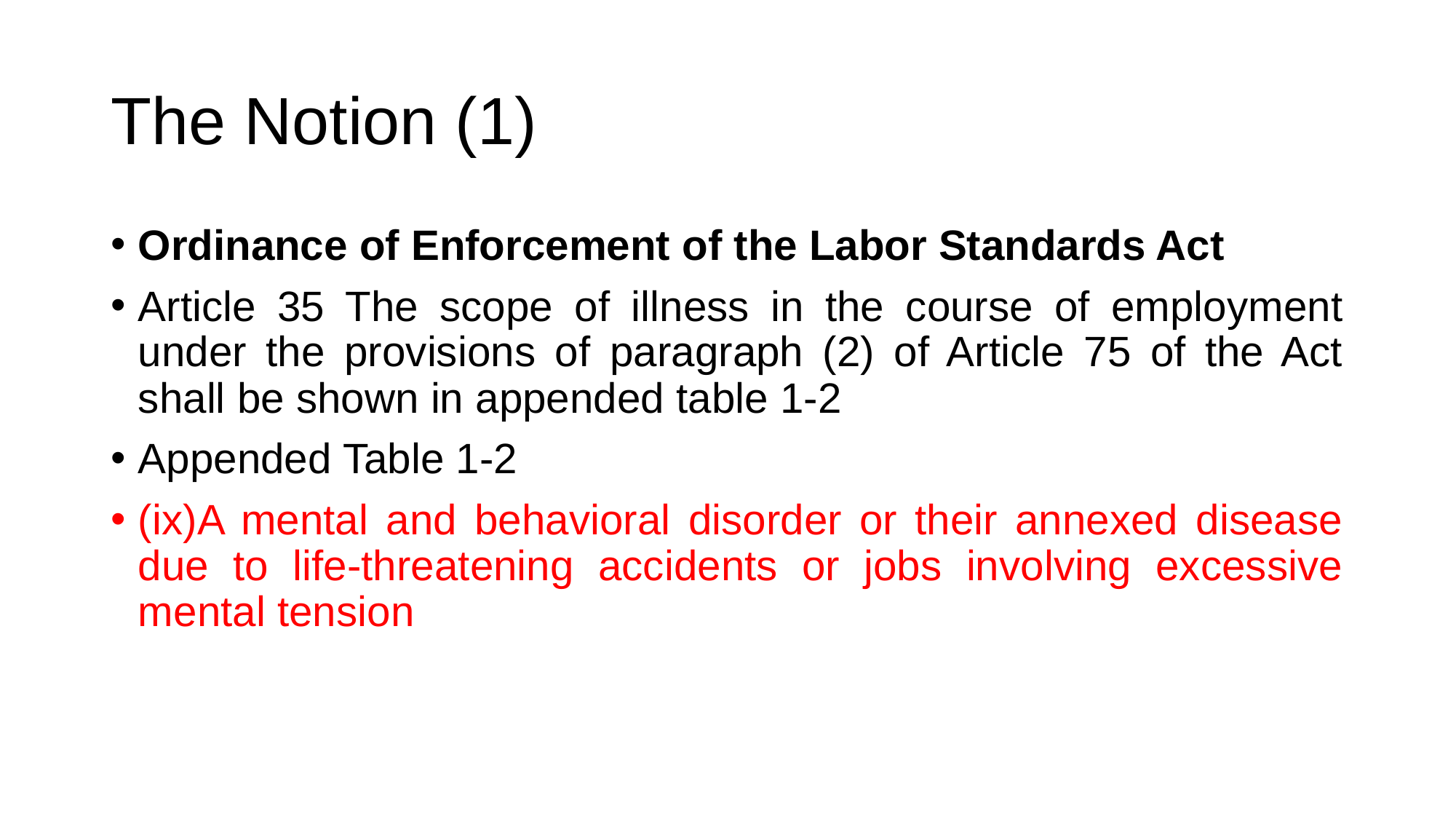

# The Notion (1)
Ordinance of Enforcement of the Labor Standards Act
Article 35 The scope of illness in the course of employment under the provisions of paragraph (2) of Article 75 of the Act shall be shown in appended table 1-2
Appended Table 1-2
(ix)A mental and behavioral disorder or their annexed disease due to life-threatening accidents or jobs involving excessive mental tension